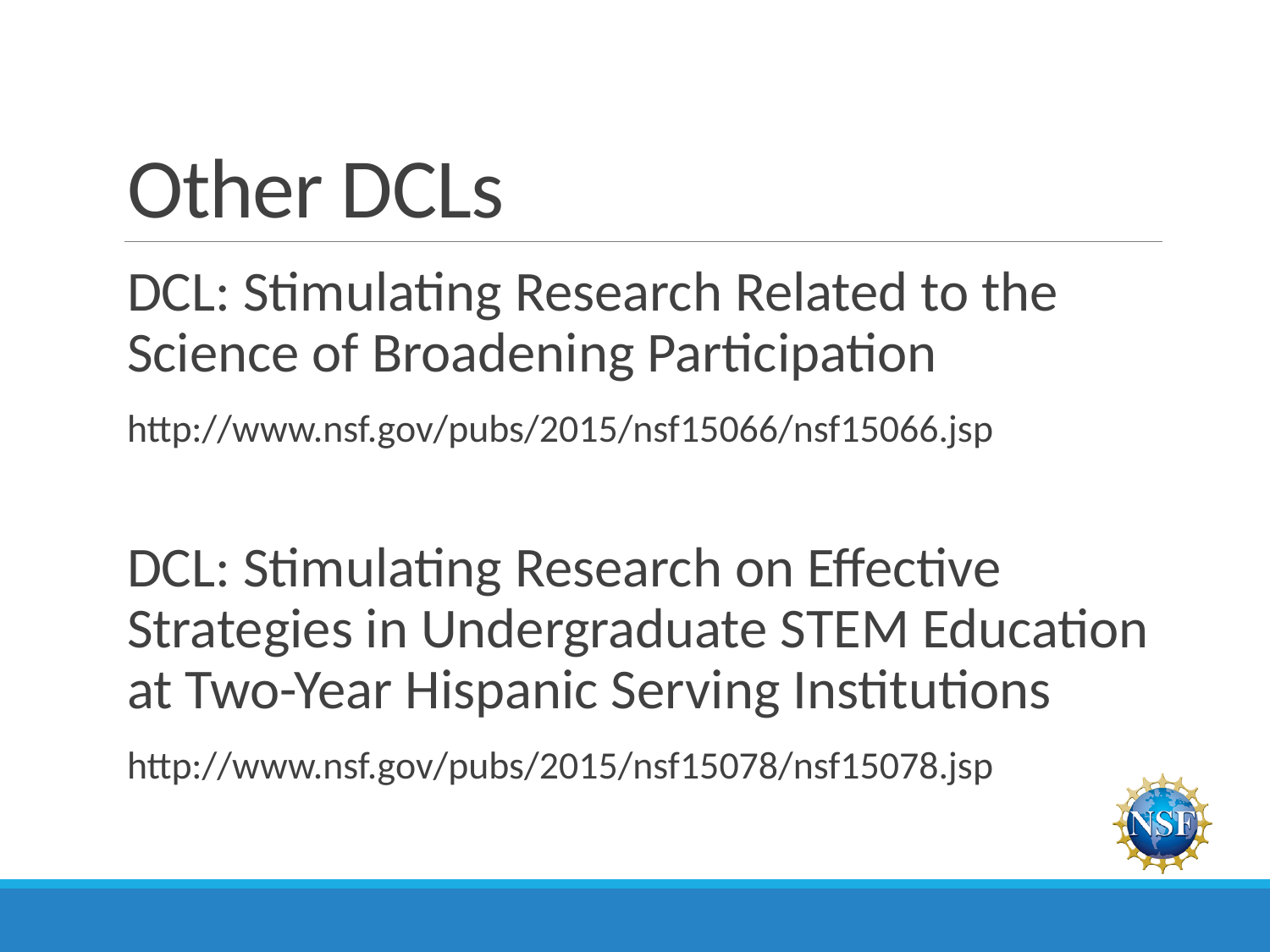

# Other DCLs
DCL: Stimulating Research Related to the Science of Broadening Participation
http://www.nsf.gov/pubs/2015/nsf15066/nsf15066.jsp

DCL: Stimulating Research on Effective Strategies in Undergraduate STEM Education at Two-Year Hispanic Serving Institutions
http://www.nsf.gov/pubs/2015/nsf15078/nsf15078.jsp